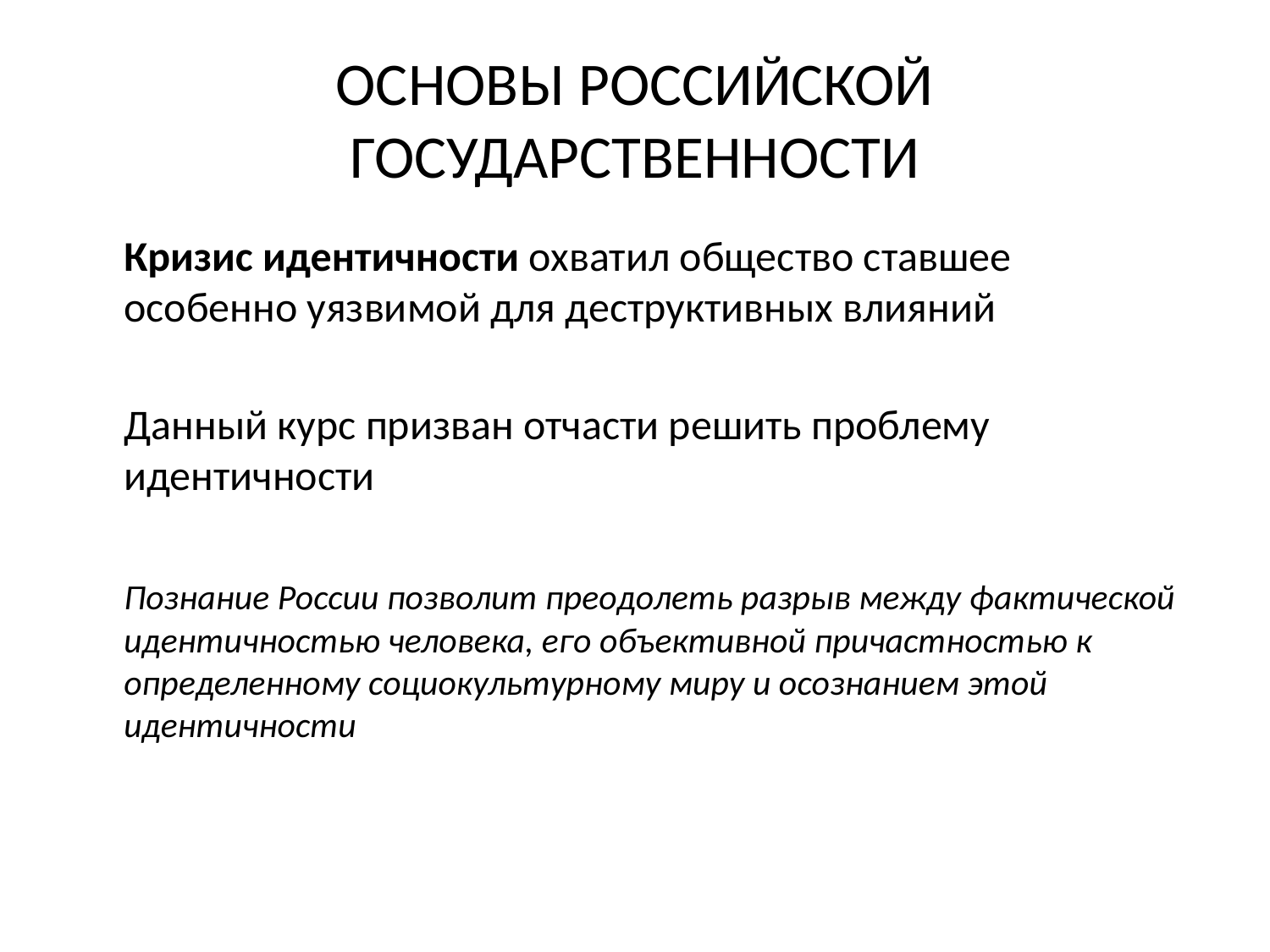

# ОСНОВЫ РОССИЙСКОЙ ГОСУДАРСТВЕННОСТИ
     Кризис идентичности охватил общество ставшее особенно уязвимой для деструктивных влияний

     Данный курс призван отчасти решить проблему идентичности

     Познание России позволит преодолеть разрыв между фактической идентичностью человека, его объективной причастностью к определенному социокультурному миру и осознанием этой идентичности